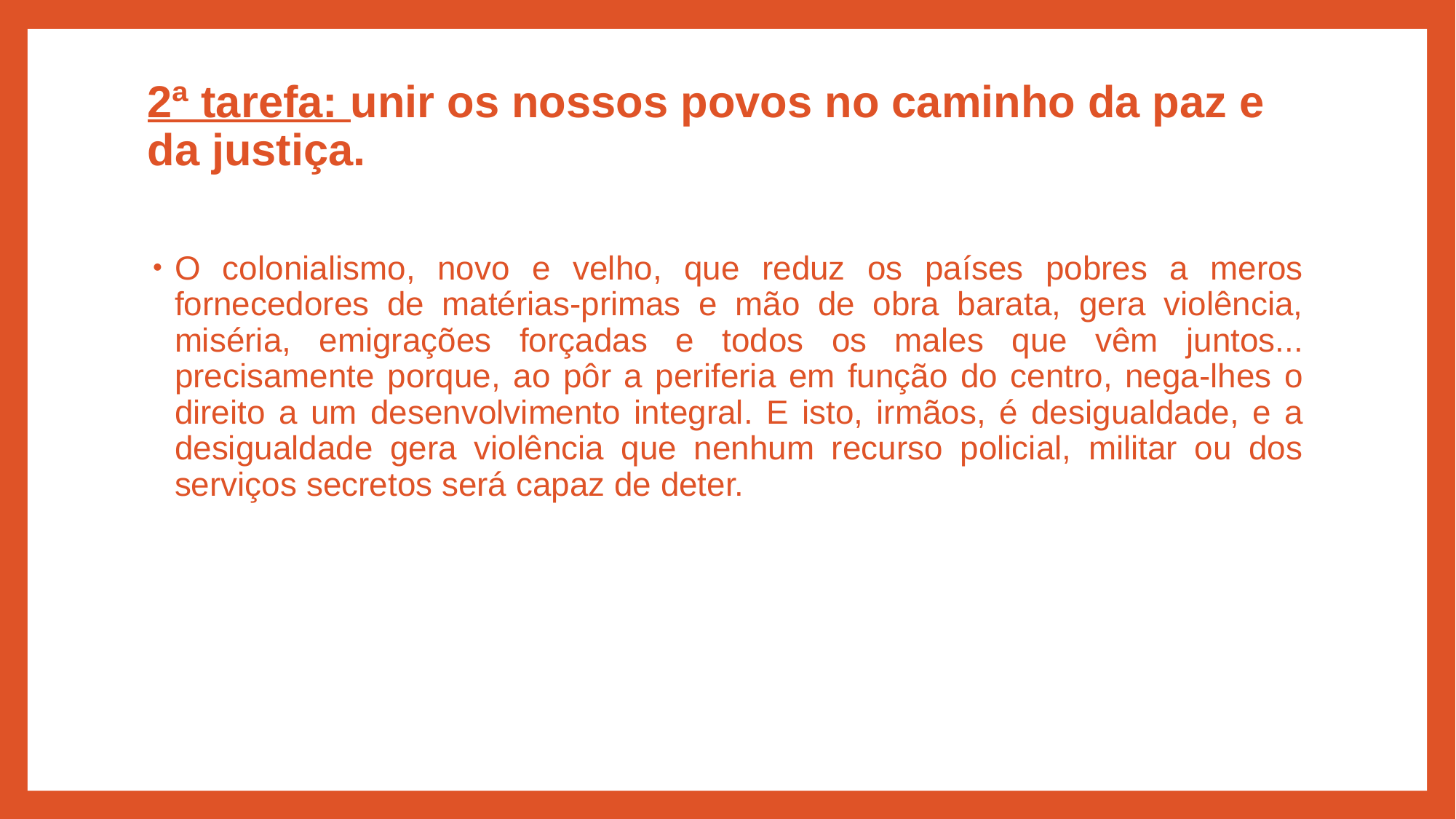

# 2ª tarefa: unir os nossos povos no caminho da paz e da justiça.
O colonialismo, novo e velho, que reduz os países pobres a meros fornecedores de matérias-primas e mão de obra barata, gera violência, miséria, emigrações forçadas e todos os males que vêm juntos... precisamente porque, ao pôr a periferia em função do centro, nega-lhes o direito a um desenvolvimento integral. E isto, irmãos, é desigualdade, e a desigualdade gera violência que nenhum recurso policial, militar ou dos serviços secretos será capaz de deter.